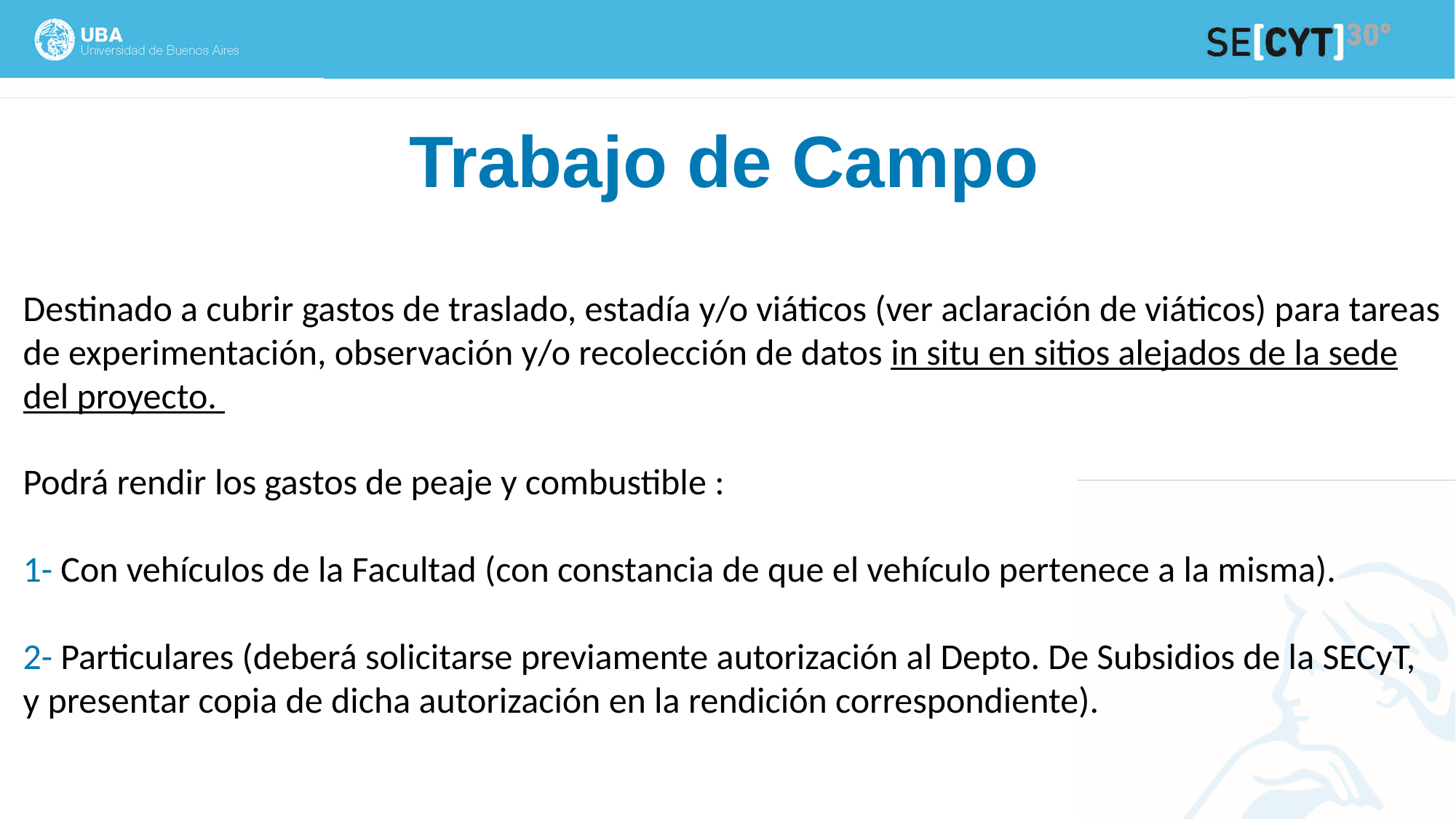

Trabajo de Campo
Destinado a cubrir gastos de traslado, estadía y/o viáticos (ver aclaración de viáticos) para tareas de experimentación, observación y/o recolección de datos in situ en sitios alejados de la sede del proyecto.

Podrá rendir los gastos de peaje y combustible :

1- Con vehículos de la Facultad (con constancia de que el vehículo pertenece a la misma).

2- Particulares (deberá solicitarse previamente autorización al Depto. De Subsidios de la SECyT, y presentar copia de dicha autorización en la rendición correspondiente).